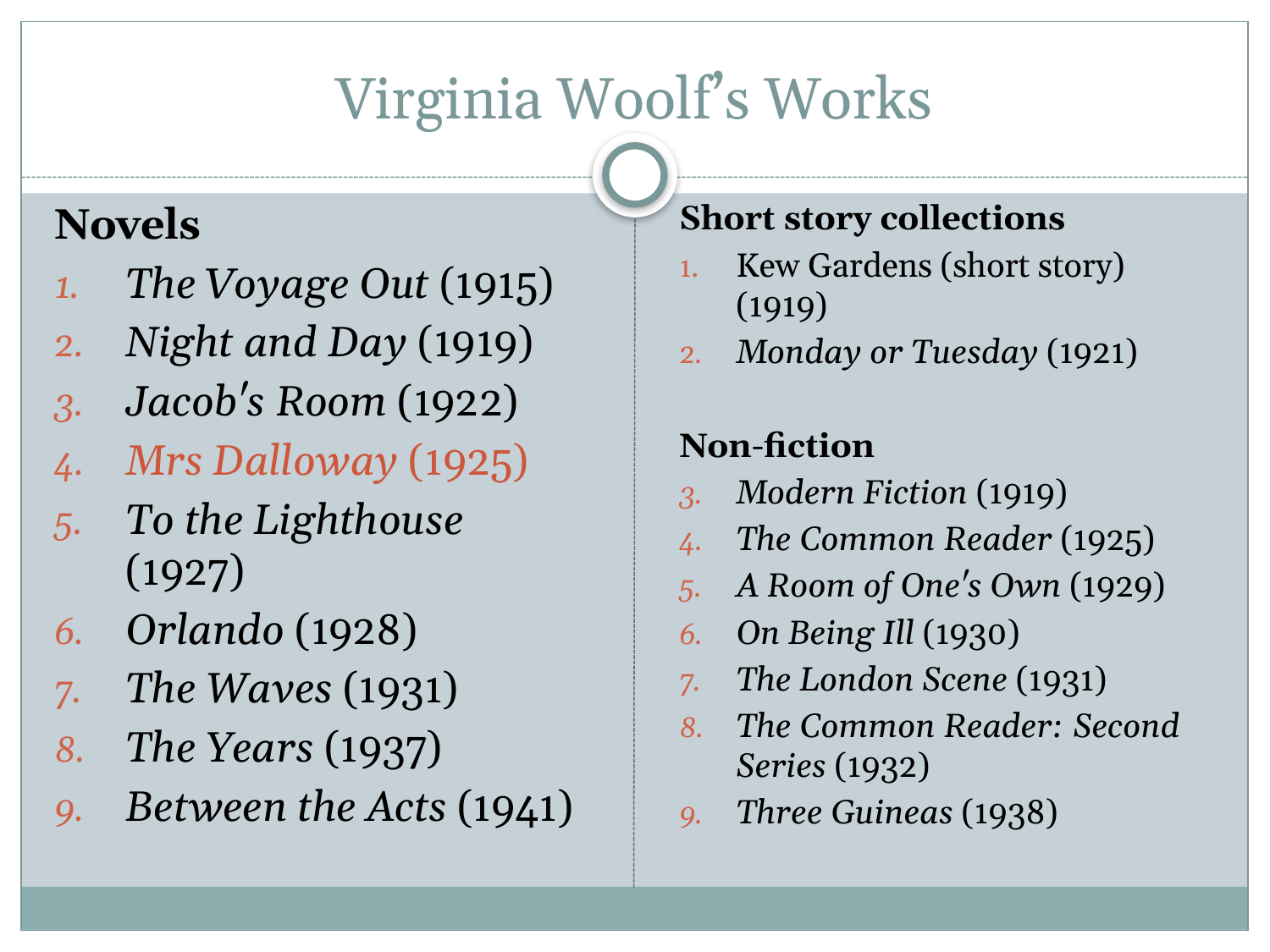

# Virginia Woolf’s Works
Novels
The Voyage Out (1915)
Night and Day (1919)
Jacob's Room (1922)
Mrs Dalloway (1925)
To the Lighthouse (1927)
Orlando (1928)
The Waves (1931)
The Years (1937)
Between the Acts (1941)
Short story collections
Kew Gardens (short story) (1919)
Monday or Tuesday (1921)

Non-fiction
Modern Fiction (1919)
The Common Reader (1925)
A Room of One's Own (1929)
On Being Ill (1930)
The London Scene (1931)
The Common Reader: Second Series (1932)
Three Guineas (1938)